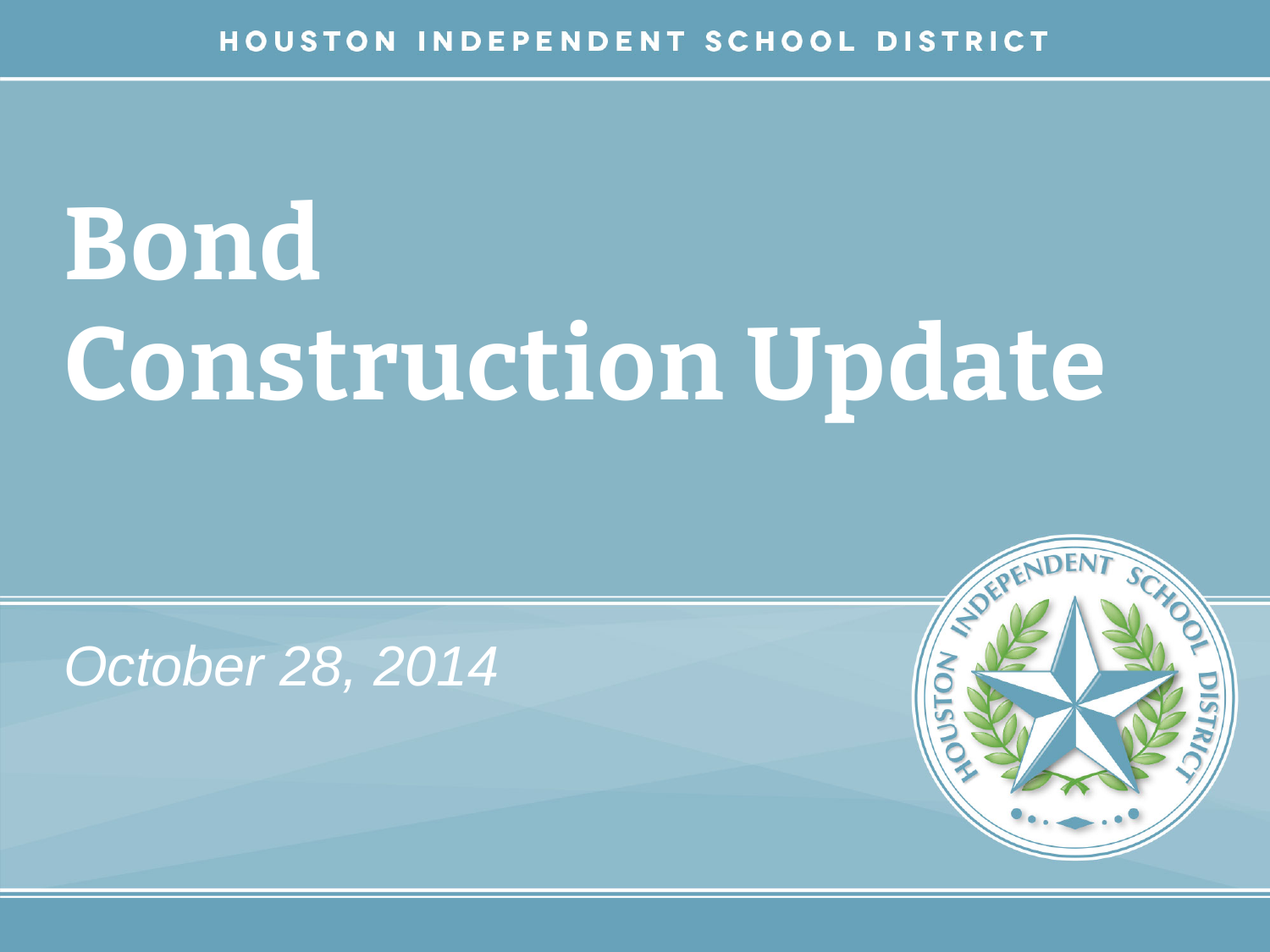

# Bond Construction Update
October 28, 2014